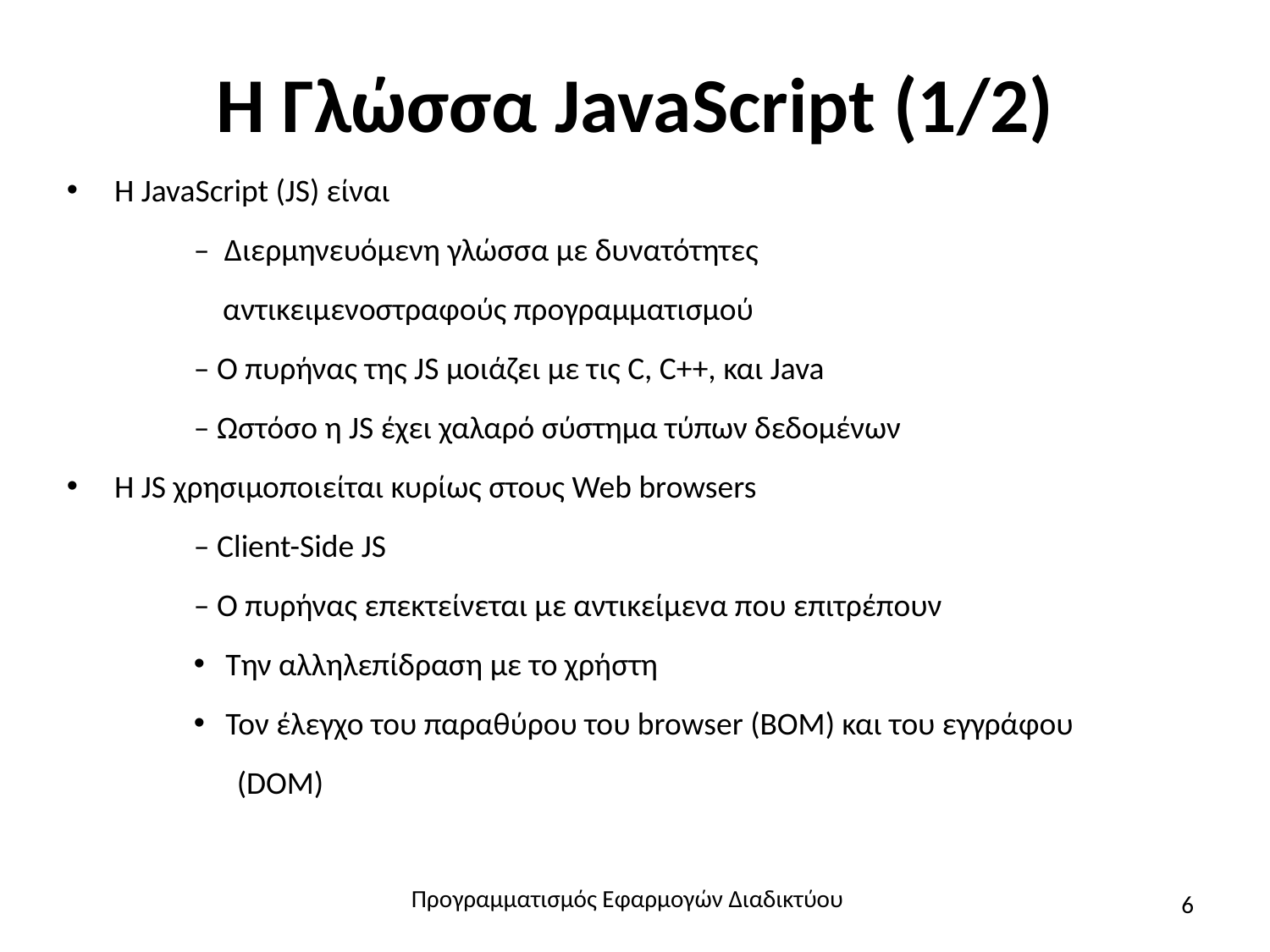

# H Γλώσσα JavaScript (1/2)
Η JavaScript (JS) είναι
	–  Διερμηνευόμενη γλώσσα με δυνατότητες
	    αντικειμενοστραφούς προγραμματισμού
	– Ο πυρήνας της JS μοιάζει με τις C, C++, και Java
	– Ωστόσο η JS έχει χαλαρό σύστημα τύπων δεδομένων
Η JS χρησιμοποιείται κυρίως στους Web browsers
	– Client-Side JS
	– Ο πυρήνας επεκτείνεται με αντικείμενα που επιτρέπουν
Την αλληλεπίδραση με το χρήστη
Τον έλεγχο του παραθύρου του browser (BOM) και του εγγράφου
	      (DOM)
Προγραμματισμός Εφαρμογών Διαδικτύου
6